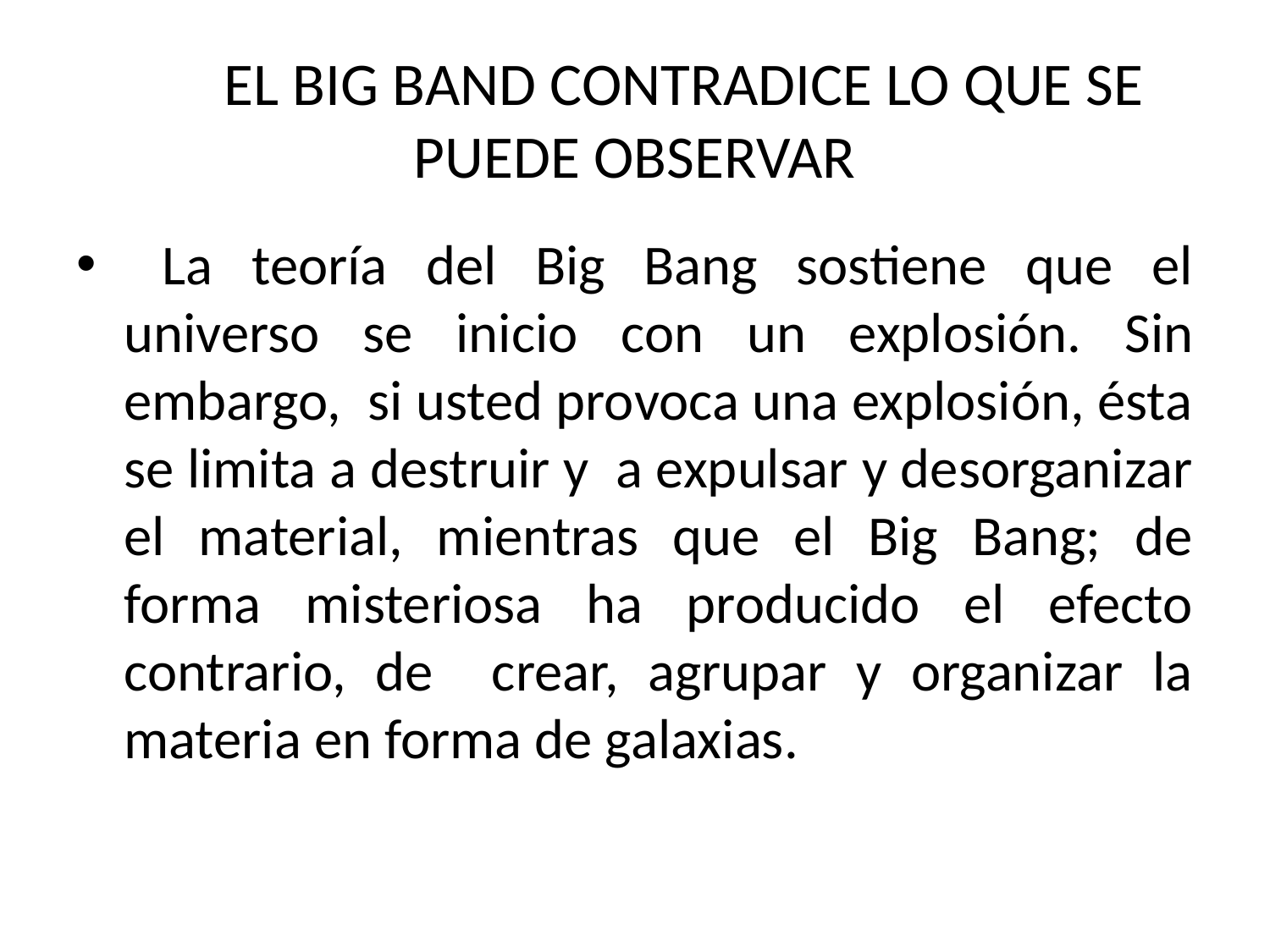

# EL BIG BAND CONTRADICE LO QUE SE PUEDE OBSERVAR
 La teoría del Big Bang sostiene que el universo se inicio con un explosión. Sin embargo,  si usted provoca una explosión, ésta se limita a destruir y  a expulsar y desorganizar el material, mientras que el Big Bang; de forma misteriosa ha producido el efecto contrario, de  crear, agrupar y organizar la materia en forma de galaxias.